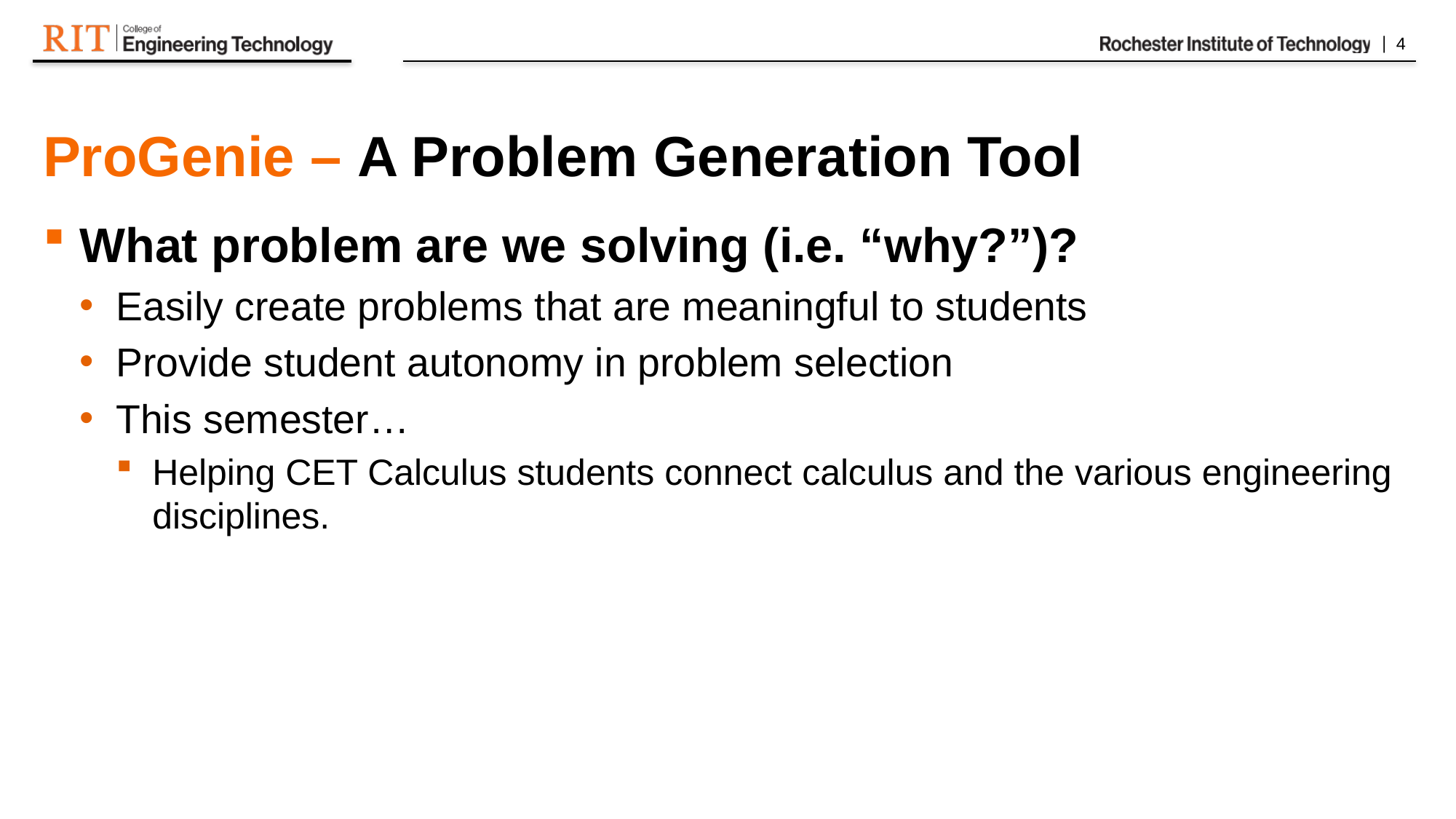

ProGenie – A Problem Generation Tool
What problem are we solving (i.e. “why?”)?
Easily create problems that are meaningful to students
Provide student autonomy in problem selection
This semester…
Helping CET Calculus students connect calculus and the various engineering disciplines.